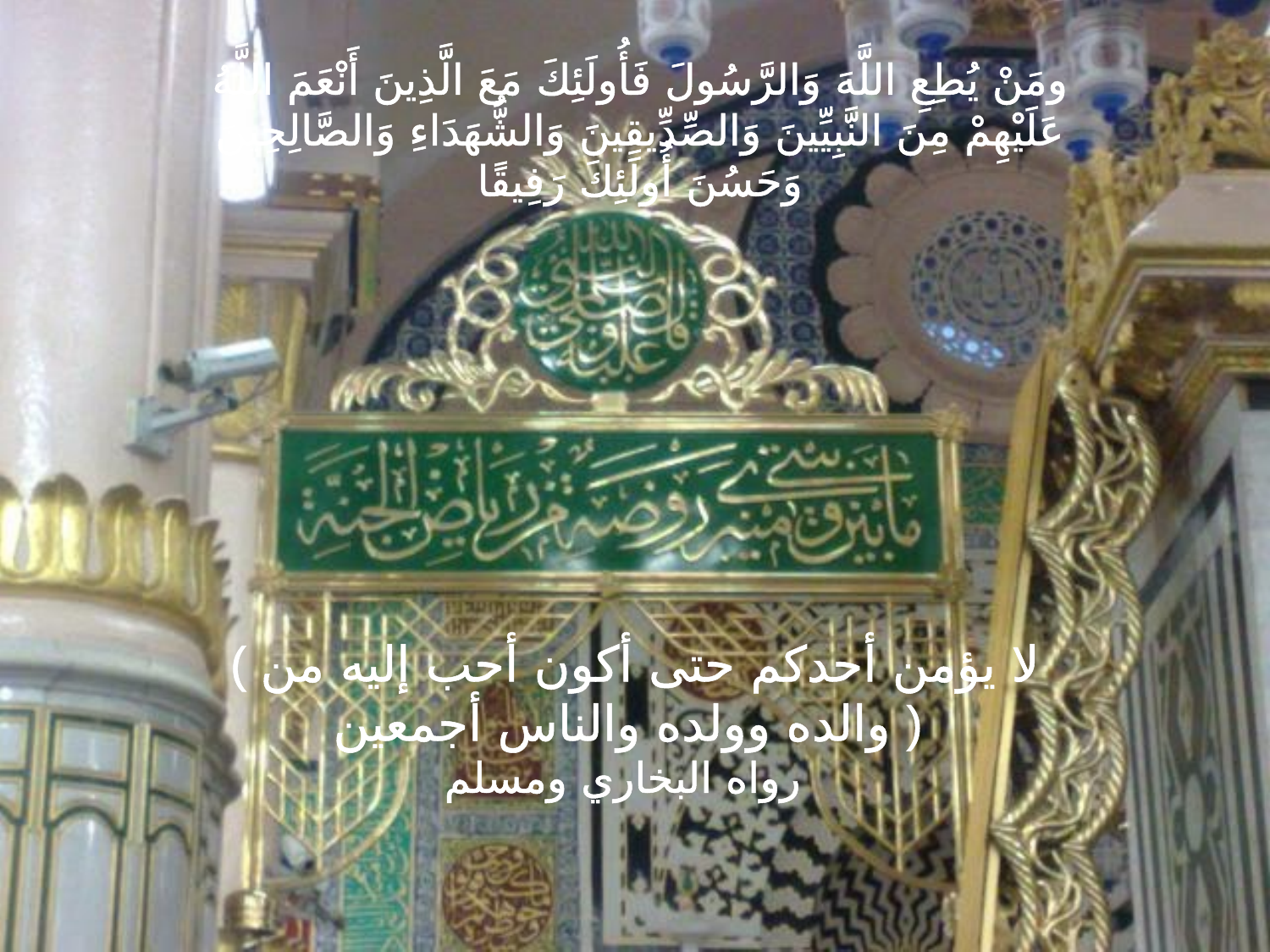

ومَنْ يُطِعِ اللَّهَ وَالرَّسُولَ فَأُولَئِكَ مَعَ الَّذِينَ أَنْعَمَ اللَّهُ عَلَيْهِمْ مِنَ النَّبِيِّينَ وَالصِّدِّيقِينَ وَالشُّهَدَاءِ وَالصَّالِحِينَ وَحَسُنَ أُولَئِكَ رَفِيقًا
( لا يؤمن أحدكم حتى أكون أحب إليه من والده وولده والناس أجمعين )
رواه البخاري ومسلم